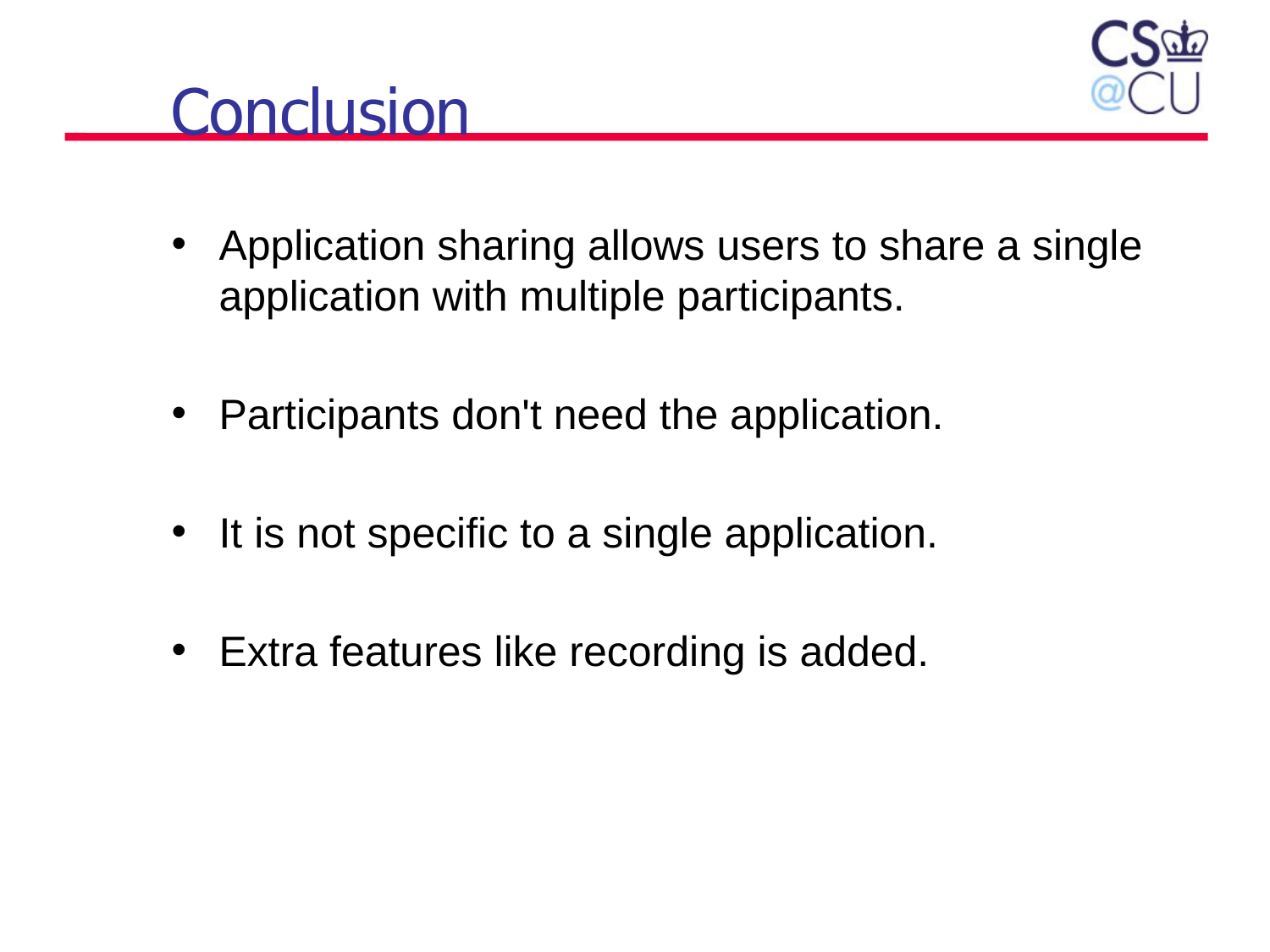

Conclusion
Application sharing allows users to share a single application with multiple participants.

Participants don't need the application.

It is not specific to a single application.

Extra features like recording is added.